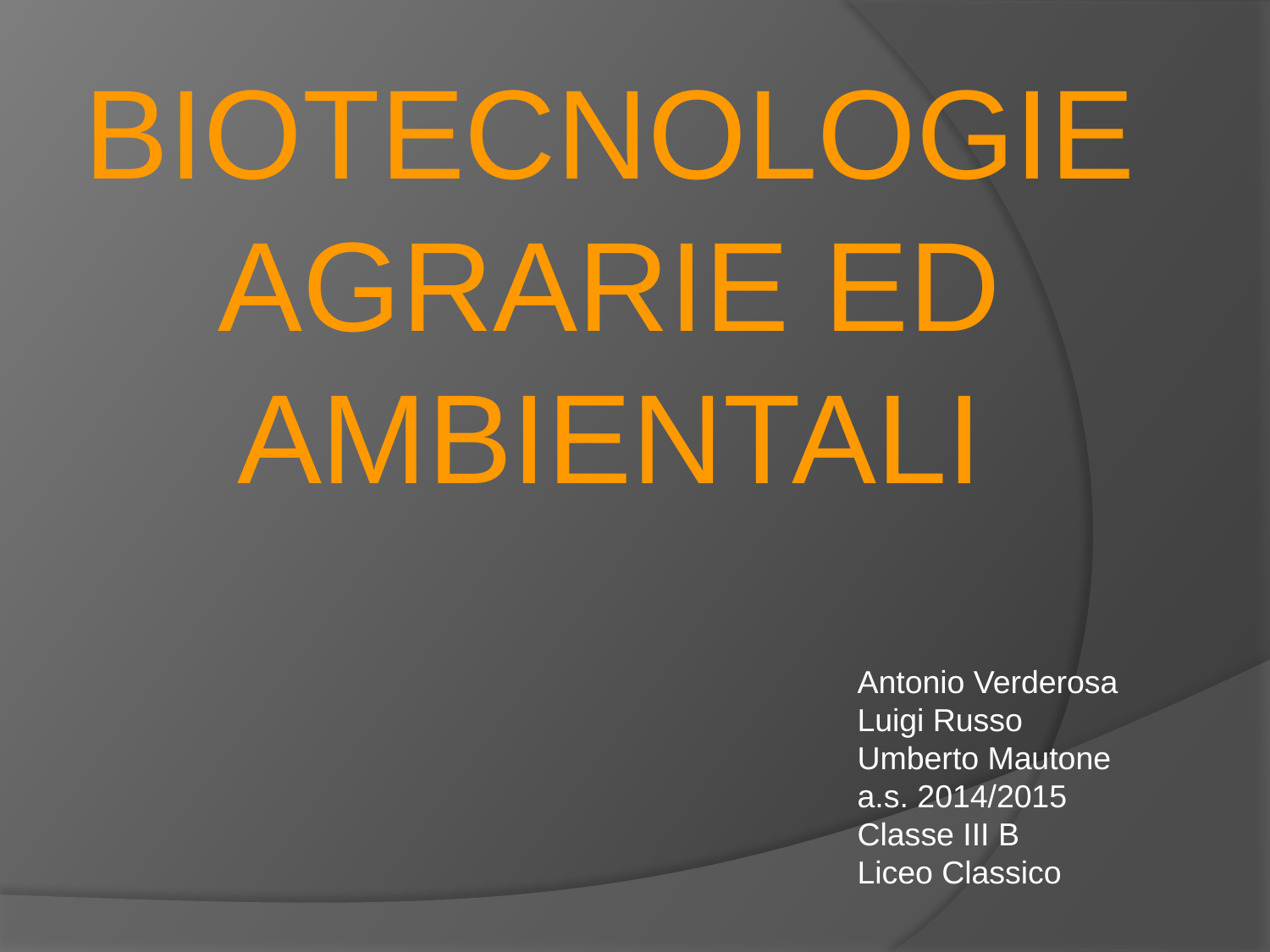

BIOTECNOLOGIE AGRARIE ED AMBIENTALI
Antonio Verderosa
Luigi Russo
Umberto Mautone
a.s. 2014/2015
Classe III B
Liceo Classico